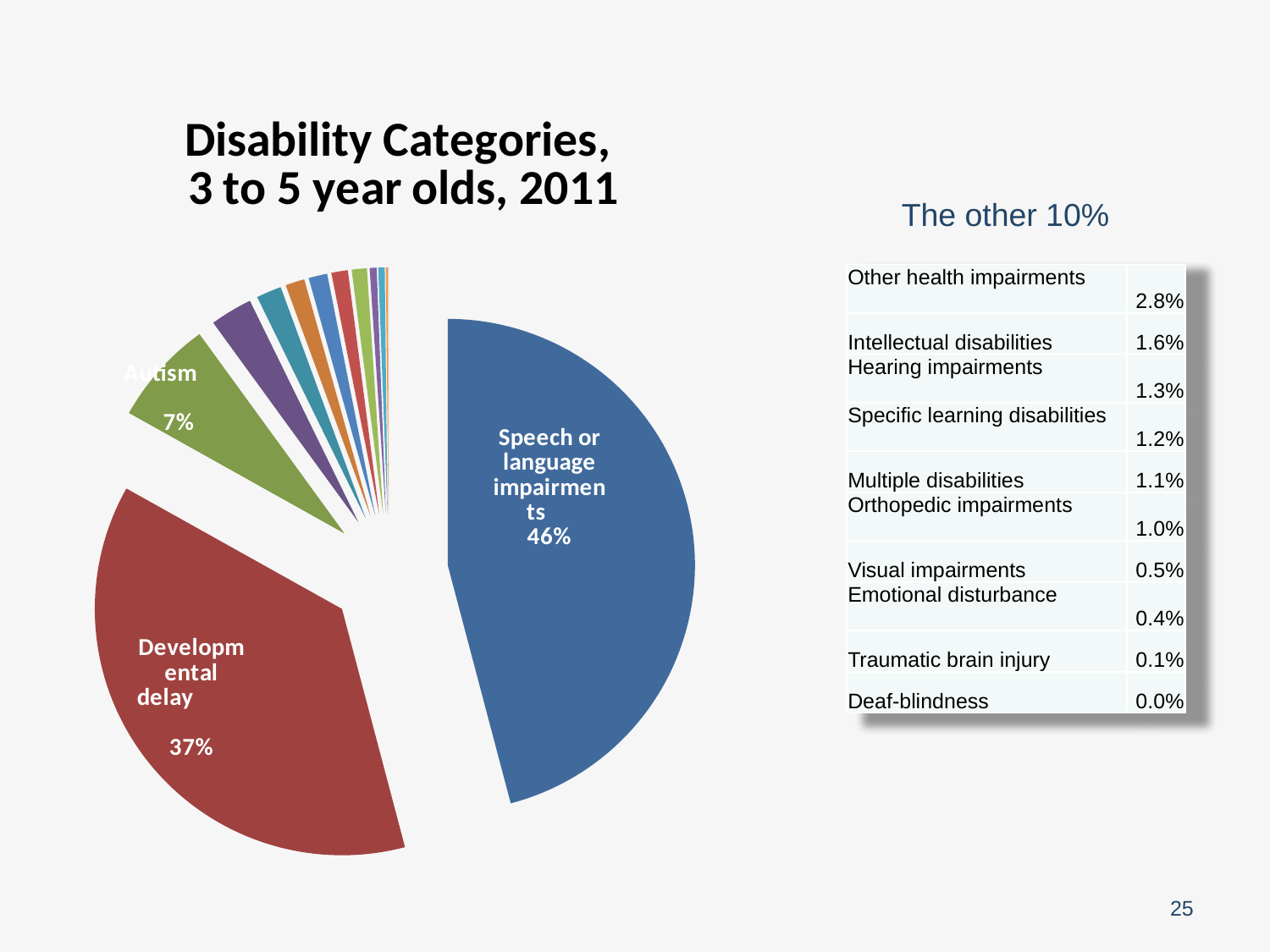

[unsupported chart]

The other 10%
| Other health impairments | 2.8% |
| --- | --- |
| Intellectual disabilities | 1.6% |
| Hearing impairments | 1.3% |
| Specific learning disabilities | 1.2% |
| Multiple disabilities | 1.1% |
| Orthopedic impairments | 1.0% |
| Visual impairments | 0.5% |
| Emotional disturbance | 0.4% |
| Traumatic brain injury | 0.1% |
| Deaf-blindness | 0.0% |
25